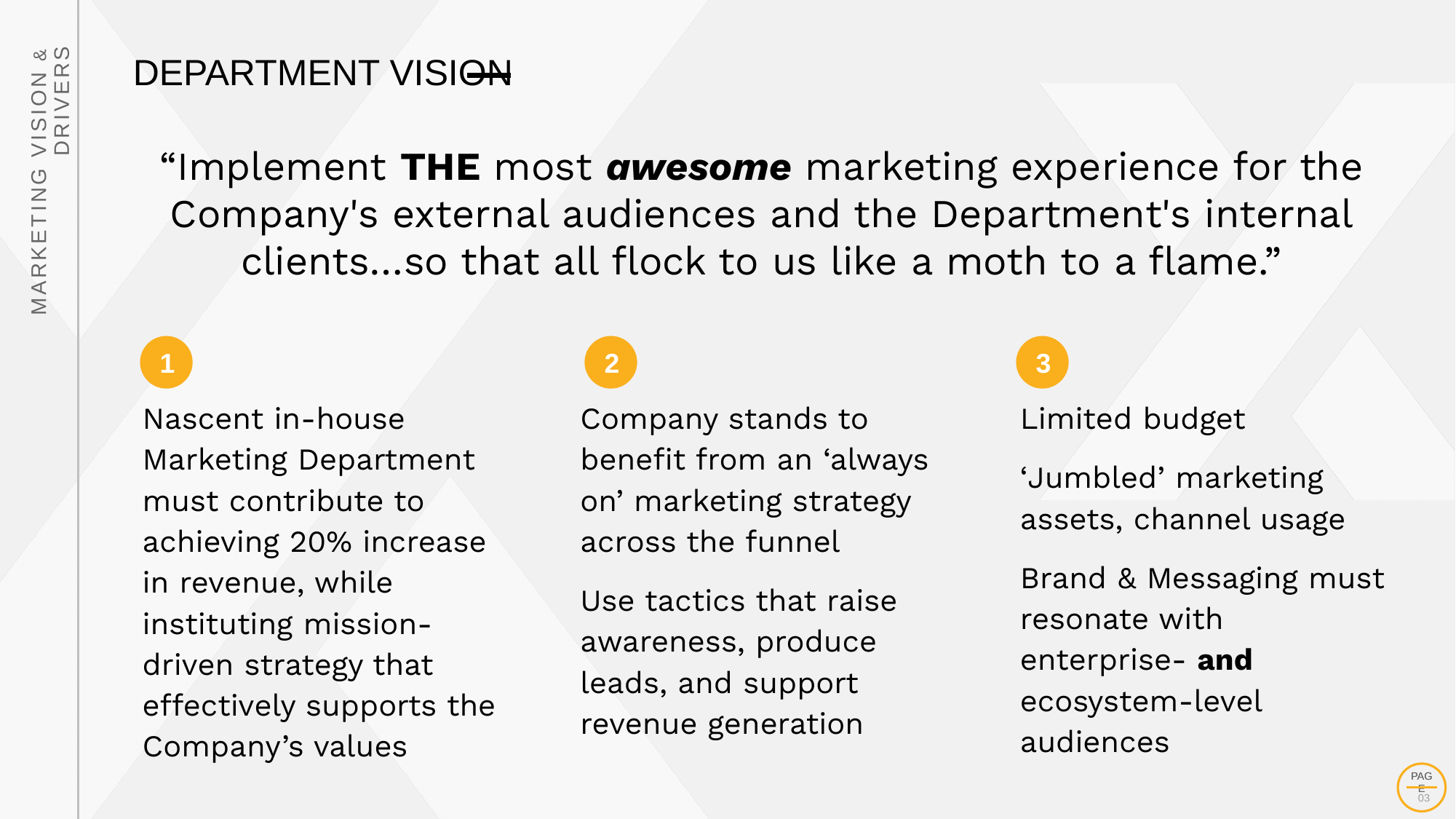

# department vision
“Implement THE most awesome marketing experience for the Company's external audiences and the Department's internal clients…so that all flock to us like a moth to a flame.”
marketing vision & drivers
1
2
3
Nascent in-house Marketing Department must contribute to achieving 20% increase in revenue, while instituting mission-driven strategy that effectively supports the Company’s values
Company stands to benefit from an ‘always on’ marketing strategy across the funnel
Use tactics that raise awareness, produce leads, and support revenue generation
Limited budget
‘Jumbled’ marketing assets, channel usage
Brand & Messaging must resonate with enterprise- and ecosystem-level audiences
03